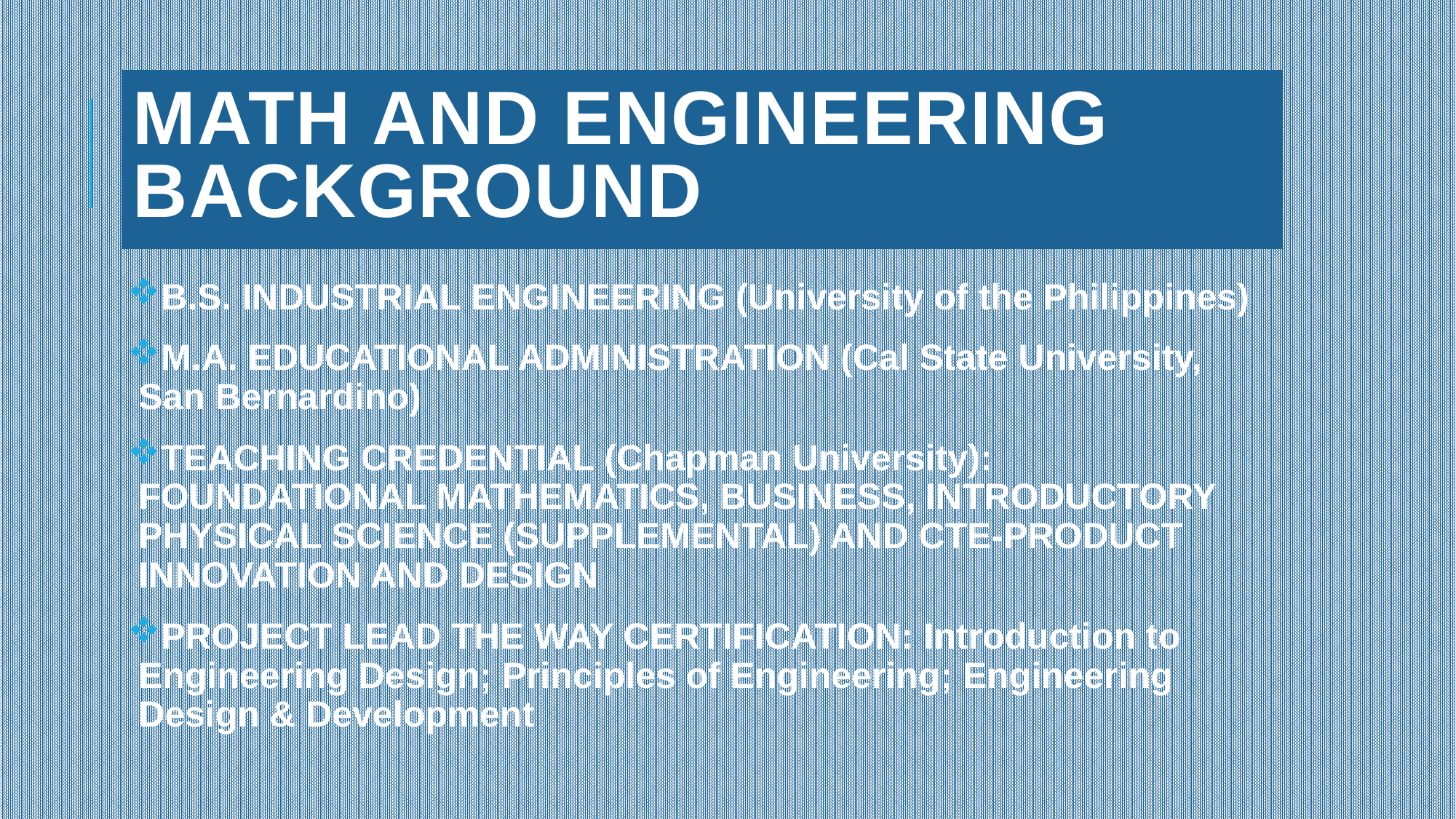

# MATH AND ENGINEERING BACKGROUND
B.S. INDUSTRIAL ENGINEERING (University of the Philippines)
M.A. EDUCATIONAL ADMINISTRATION (Cal State University, San Bernardino)
TEACHING CREDENTIAL (Chapman University): FOUNDATIONAL MATHEMATICS, BUSINESS, INTRODUCTORY PHYSICAL SCIENCE (SUPPLEMENTAL) AND CTE-PRODUCT INNOVATION AND DESIGN
PROJECT LEAD THE WAY CERTIFICATION: Introduction to Engineering Design; Principles of Engineering; Engineering Design & Development